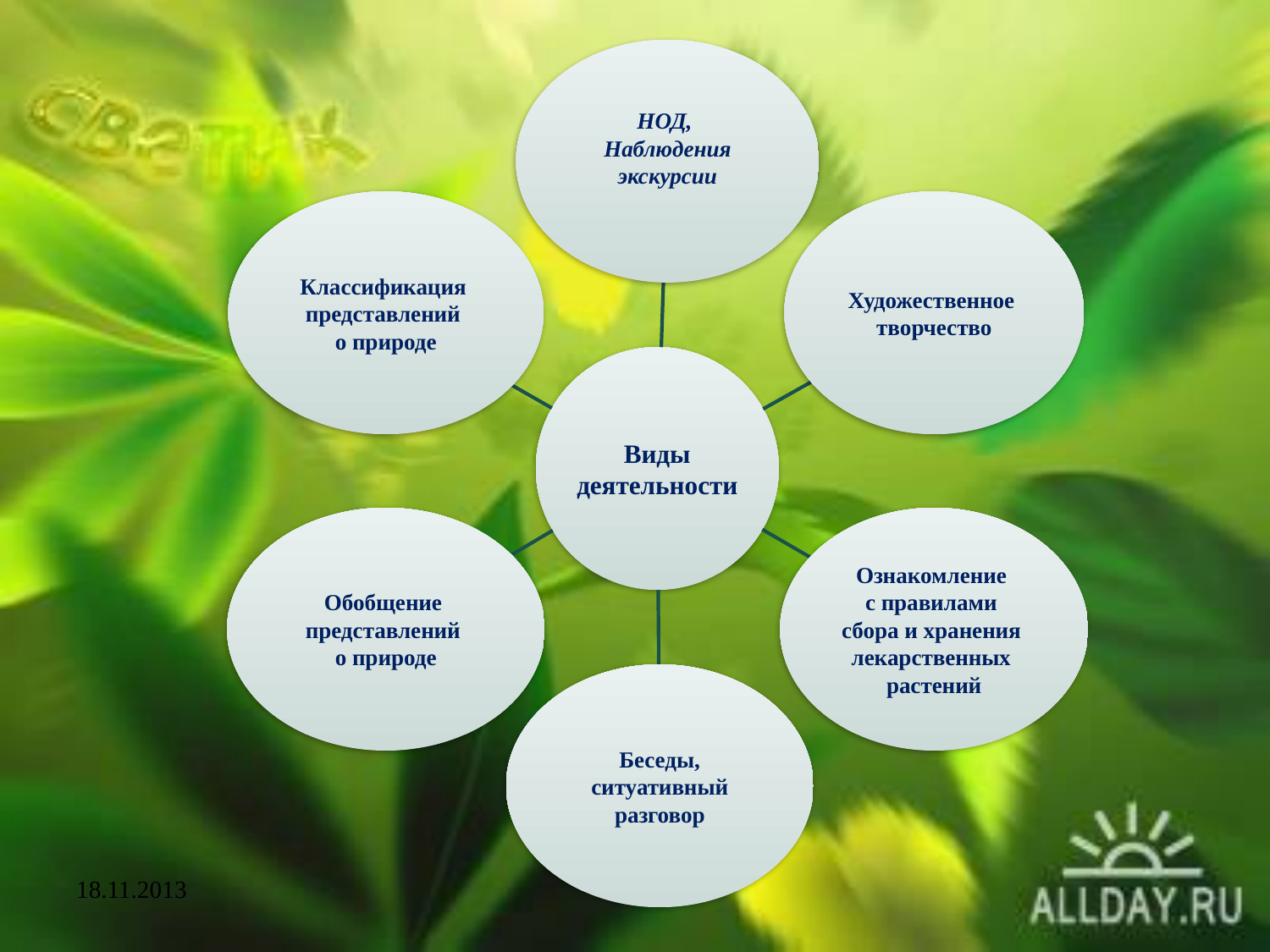

Виды деятельности

НОД,
Наблюдения экскурсии

Художественное
творчество

Ознакомление
с правилами
сбора и хранения
лекарственных
растений

Беседы,
ситуативный разговор

Обобщение
представлений
о природе

Классификация
представлений
о природе
18.11.2013